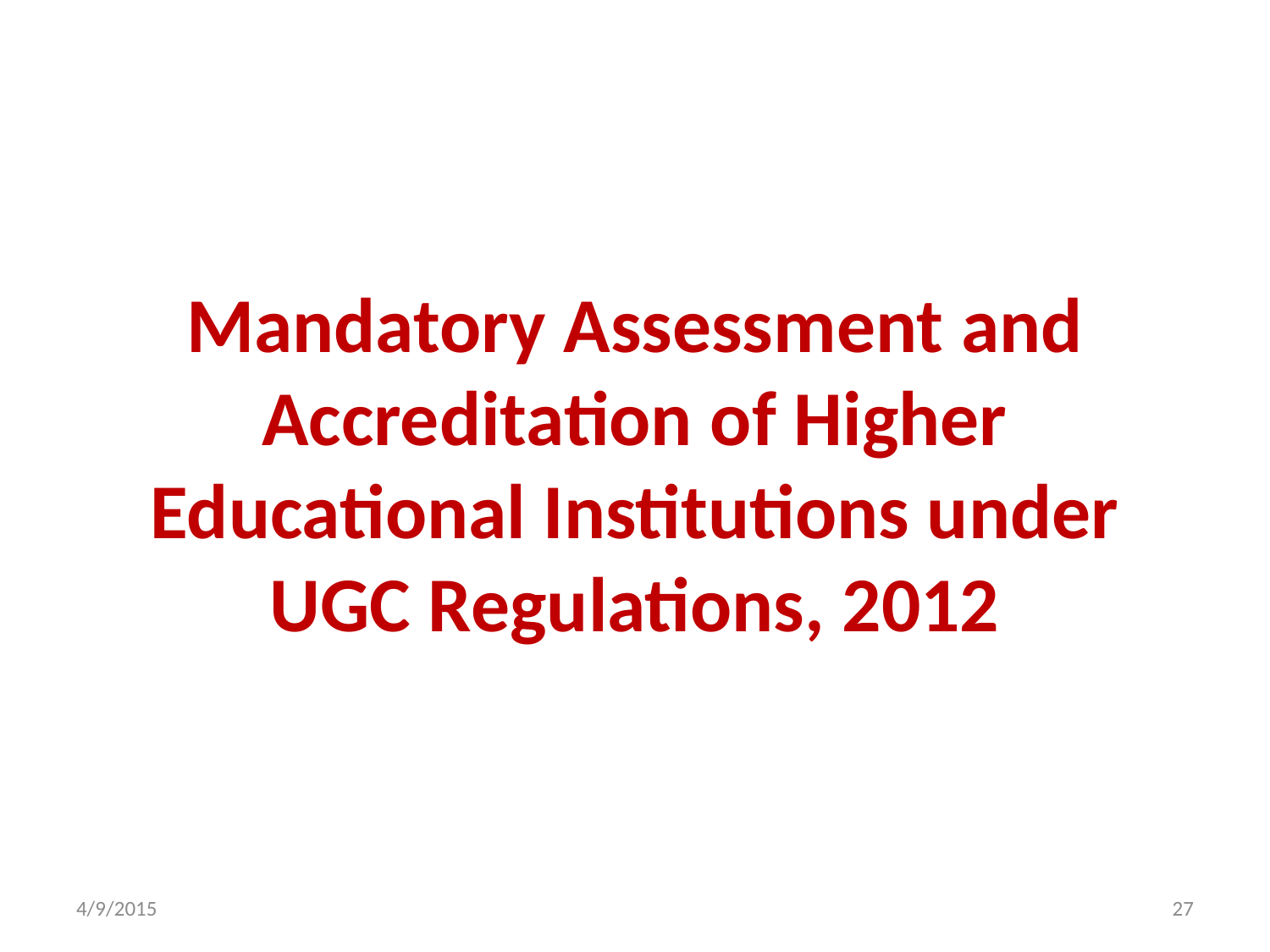

# Mandatory Assessment and Accreditation of Higher Educational Institutions under UGC Regulations, 2012
4/9/2015
27